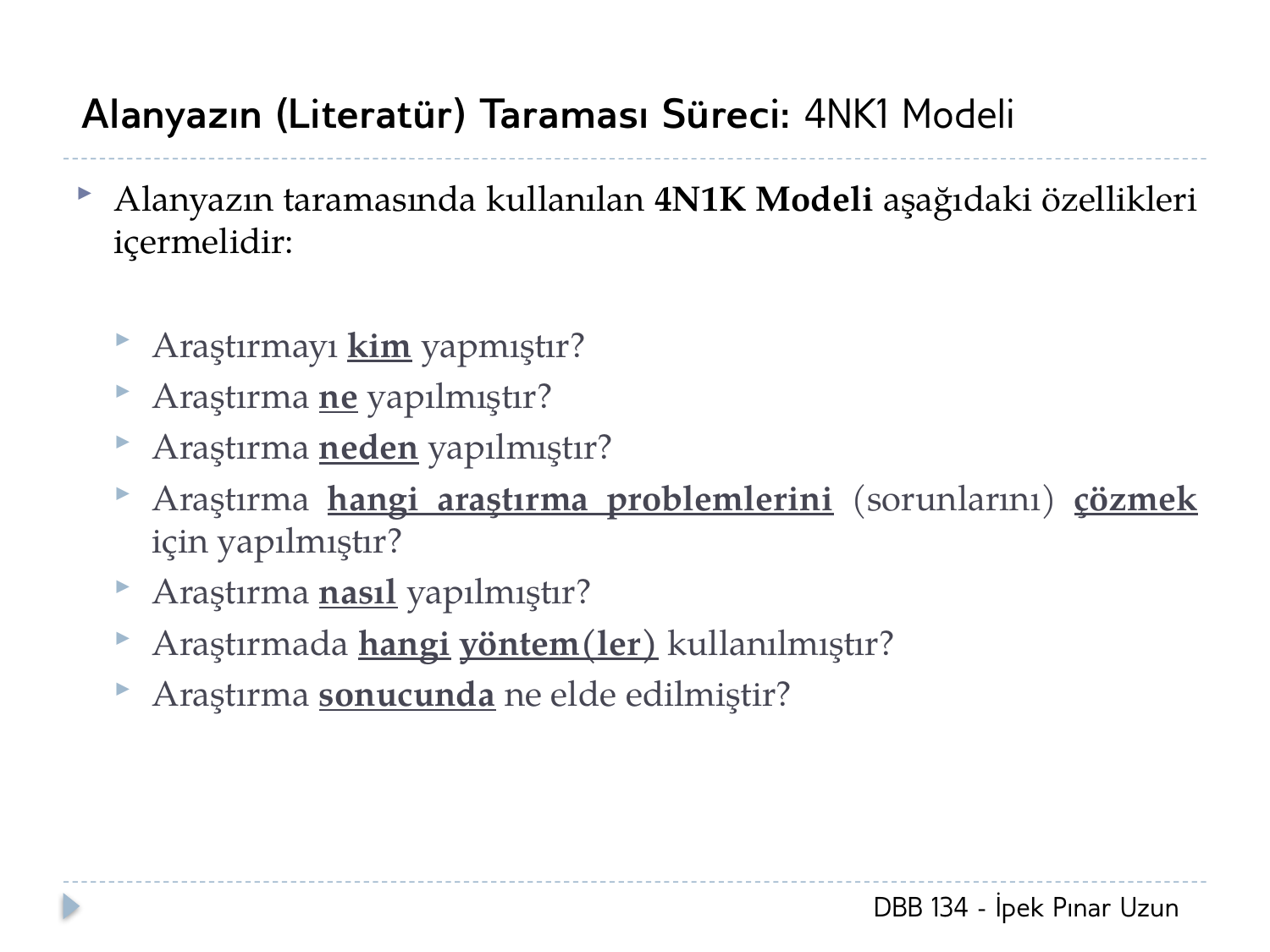

Alanyazın (Literatür) Taraması Süreci: 4NK1 Modeli
Alanyazın taramasında kullanılan 4N1K Modeli aşağıdaki özellikleri içermelidir:

Araştırmayı kim yapmıştır?
Araştırma ne yapılmıştır?
Araştırma neden yapılmıştır?
Araştırma hangi araştırma problemlerini (sorunlarını) çözmek için yapılmıştır?
Araştırma nasıl yapılmıştır?
Araştırmada hangi yöntem(ler) kullanılmıştır?
Araştırma sonucunda ne elde edilmiştir?
						DBB 134 - İpek Pınar Uzun